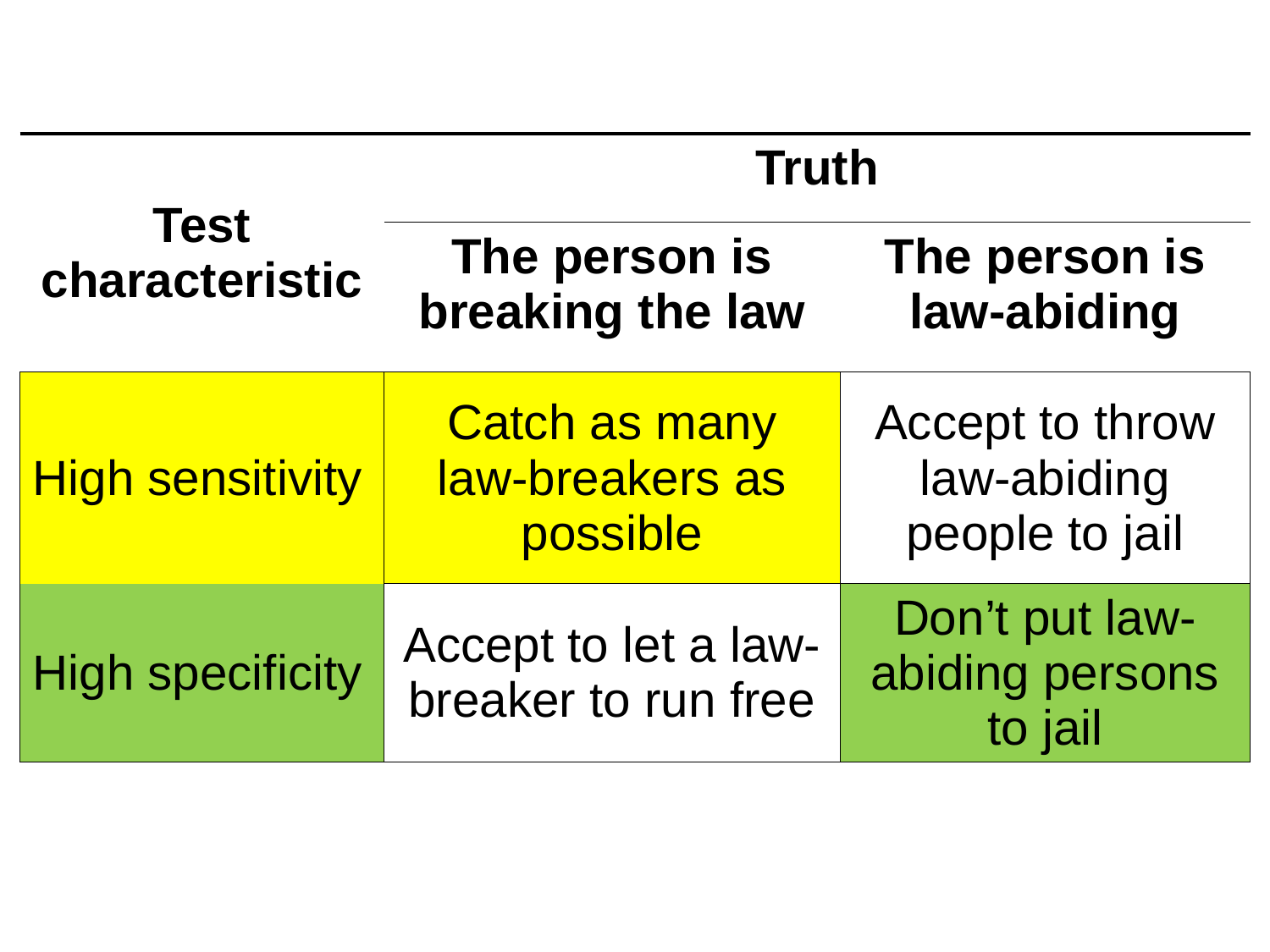

| Test characteristic | Truth |  |
| --- | --- | --- |
|  | The person is breaking the law | The person is law-abiding |
| High sensitivity | Catch as many law-breakers as possible | Accept to throw law-abiding people to jail |
| High specificity | Accept to let a law-breaker to run free | Don’t put law-abiding persons to jail |